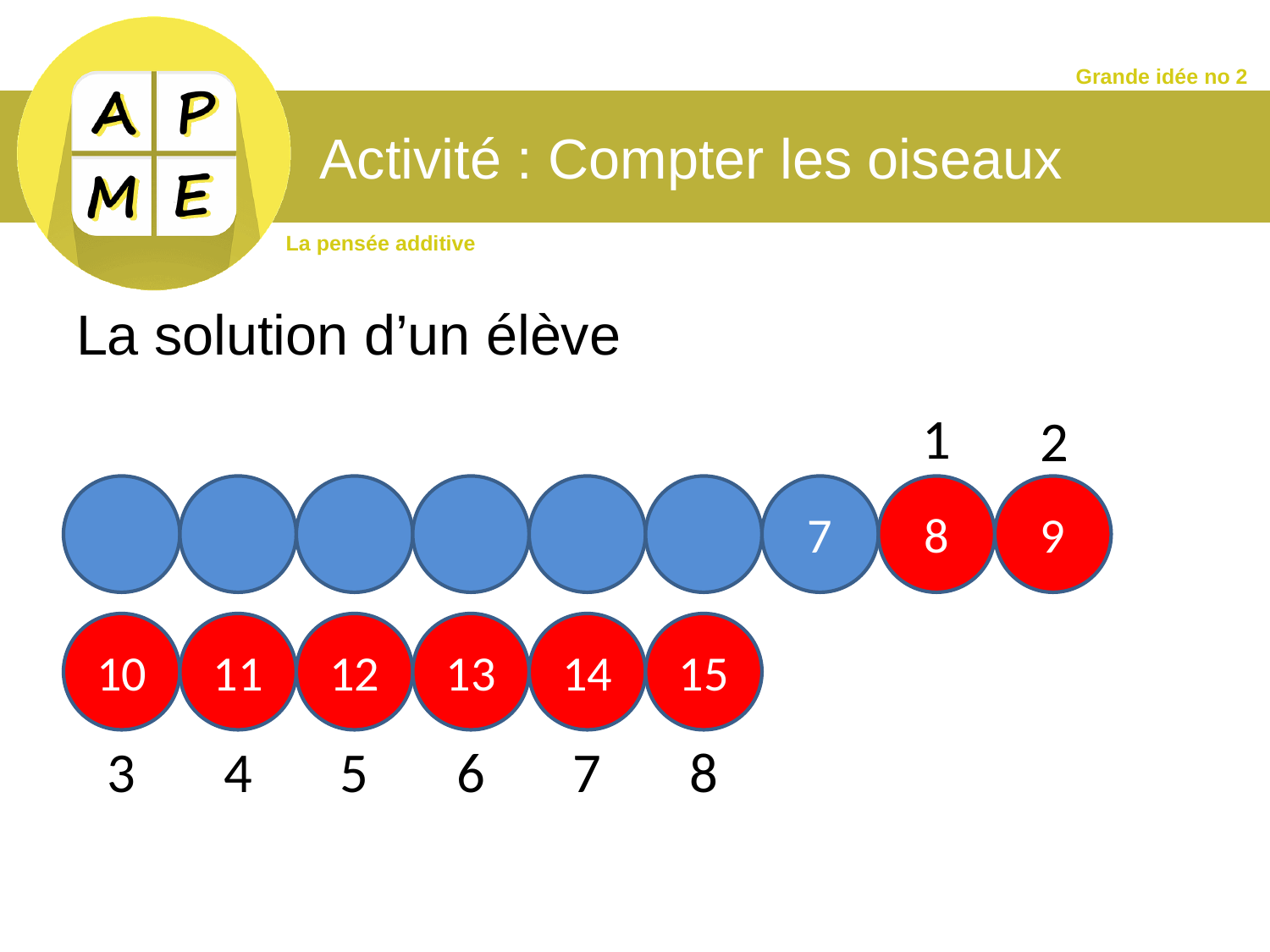

# Activité : Compter les oiseaux
La solution d’un élève
1
2

8

9
7

10

11

12

13

14

15
8
7
6
5
4
3